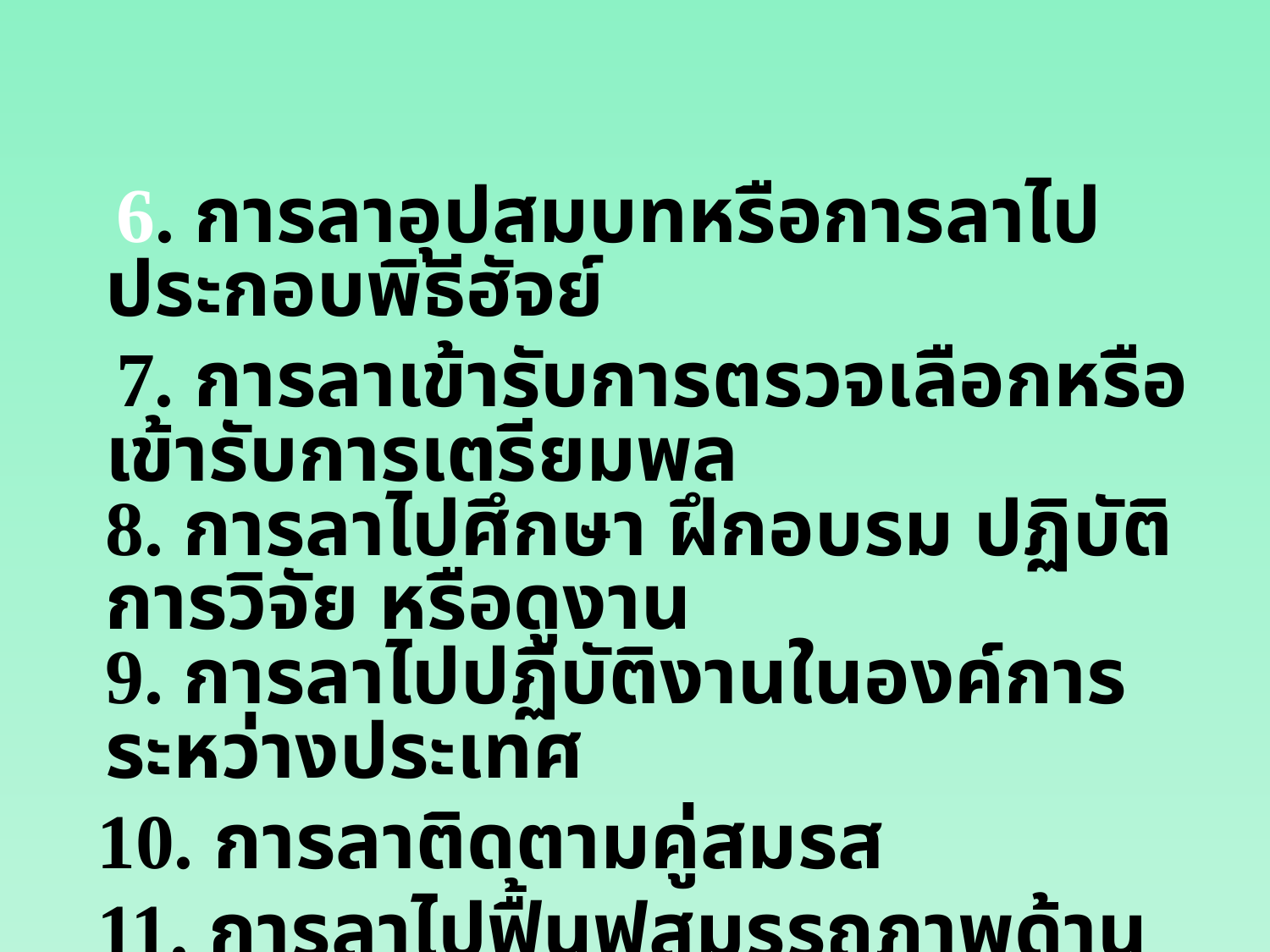

6. การลาอุปสมบทหรือการลาไปประกอบพิธีฮัจย์
   7. การลาเข้ารับการตรวจเลือกหรือเข้ารับการเตรียมพล
8. การลาไปศึกษา ฝึกอบรม ปฏิบัติการวิจัย หรือดูงาน
9. การลาไปปฏิบัติงานในองค์การระหว่างประเทศ
  10. การลาติดตามคู่สมรส
  11. การลาไปฟื้นฟูสมรรถภาพด้านอาชีพ